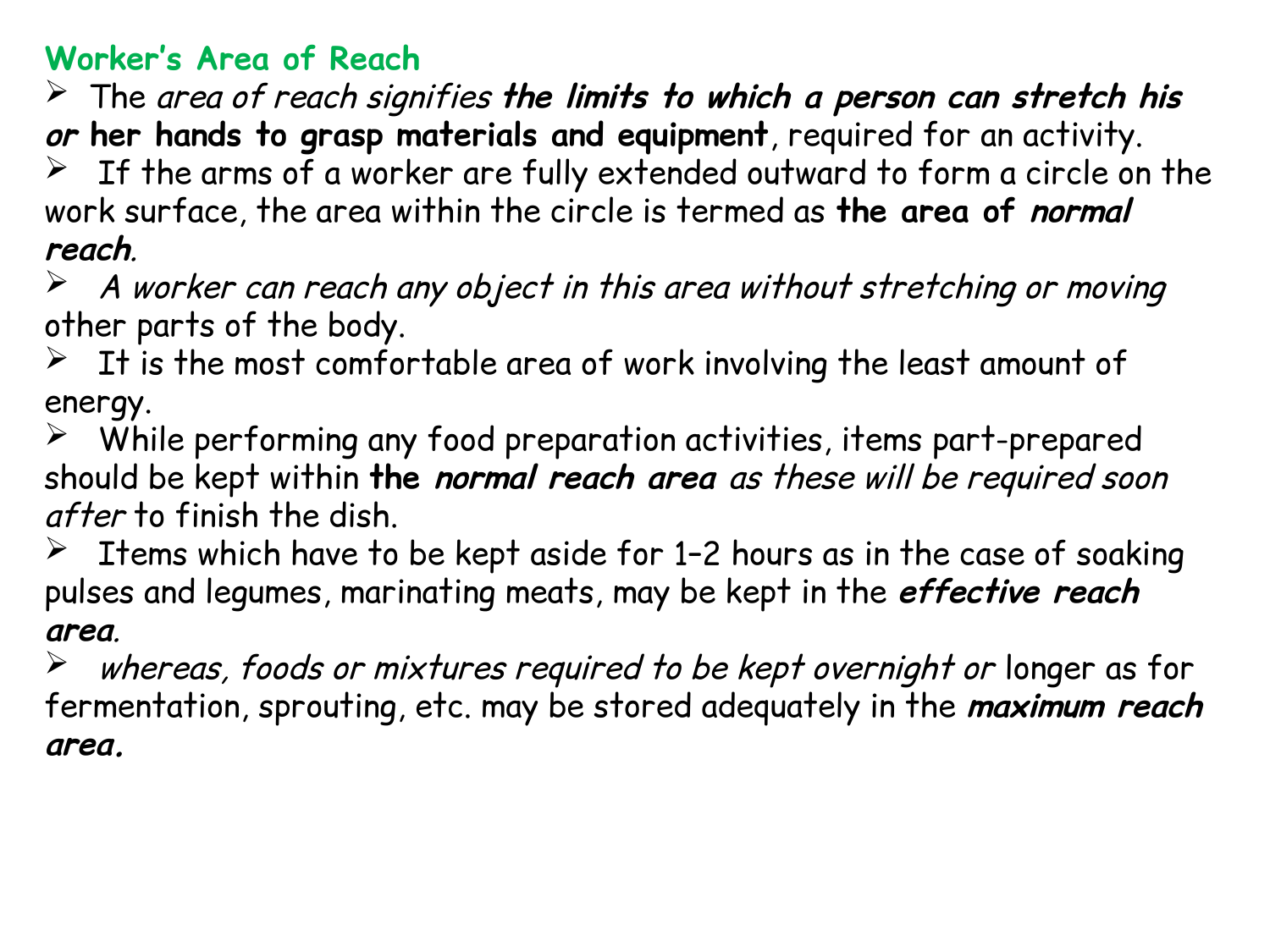

Worker’s Area of Reach
  The area of reach signifies the limits to which a person can stretch his or her hands to grasp materials and equipment, required for an activity.
   If the arms of a worker are fully extended outward to form a circle on the work surface, the area within the circle is termed as the area of normal reach.
   A worker can reach any object in this area without stretching or moving
other parts of the body.
   It is the most comfortable area of work involving the least amount of energy.
   While performing any food preparation activities, items part-prepared should be kept within the normal reach area as these will be required soon after to finish the dish.
   Items which have to be kept aside for 1–2 hours as in the case of soaking pulses and legumes, marinating meats, may be kept in the effective reach area.
   whereas, foods or mixtures required to be kept overnight or longer as for fermentation, sprouting, etc. may be stored adequately in the maximum reach area.